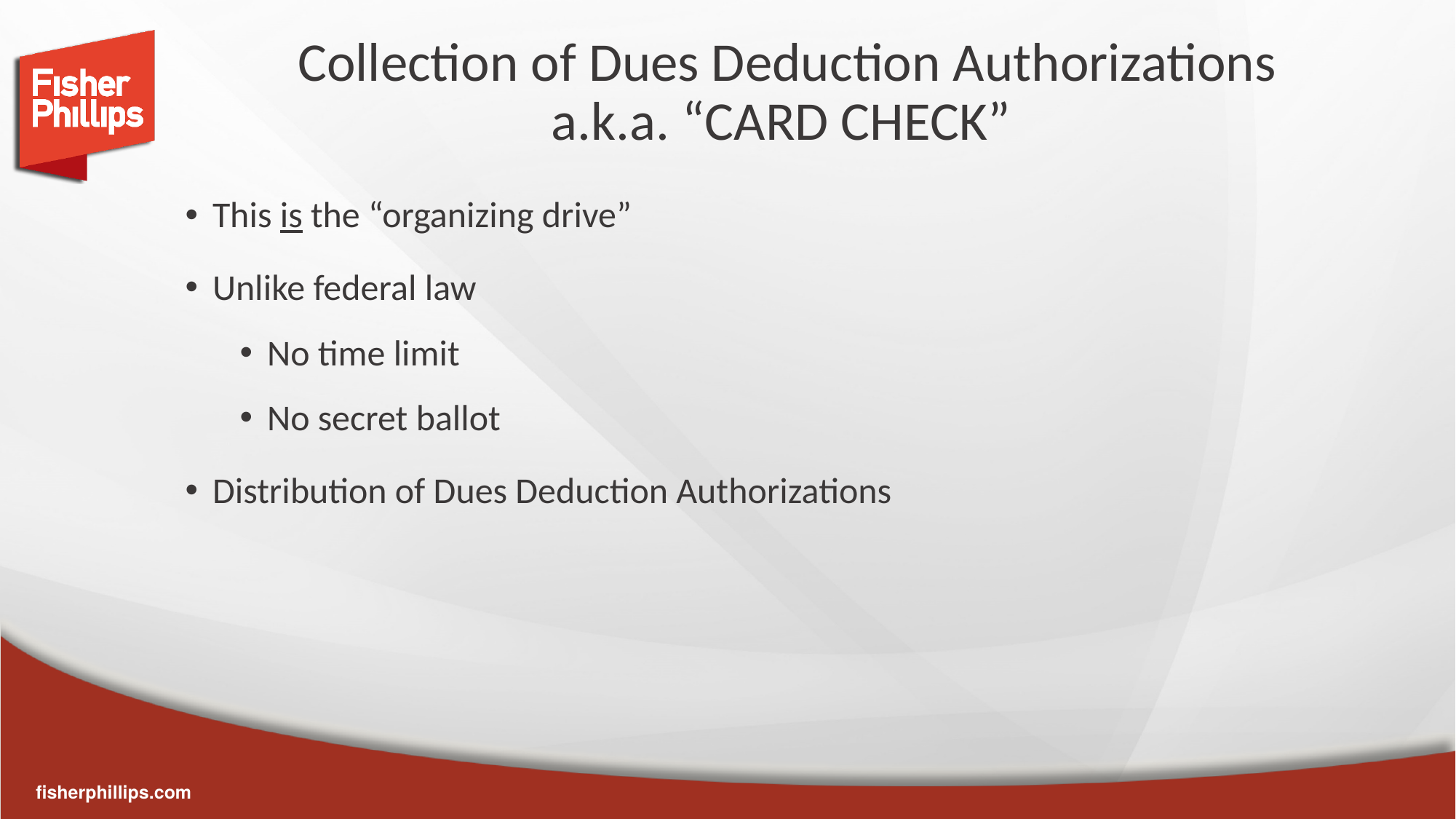

# Collection of Dues Deduction Authorizations a.k.a. “CARD CHECK”
This is the “organizing drive”
Unlike federal law
No time limit
No secret ballot
Distribution of Dues Deduction Authorizations